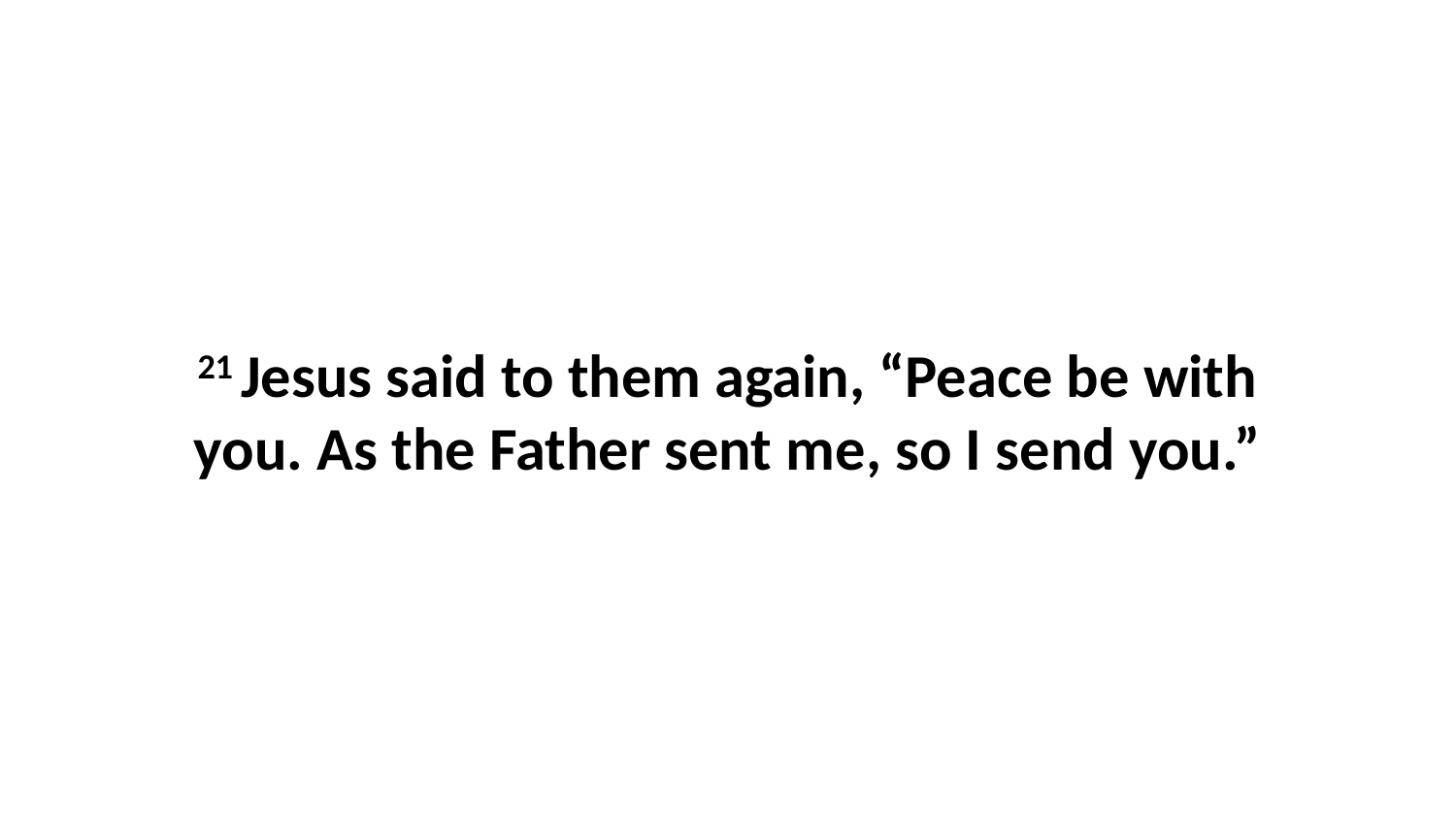

21 Jesus said to them again, “Peace be with you. As the Father sent me, so I send you.”